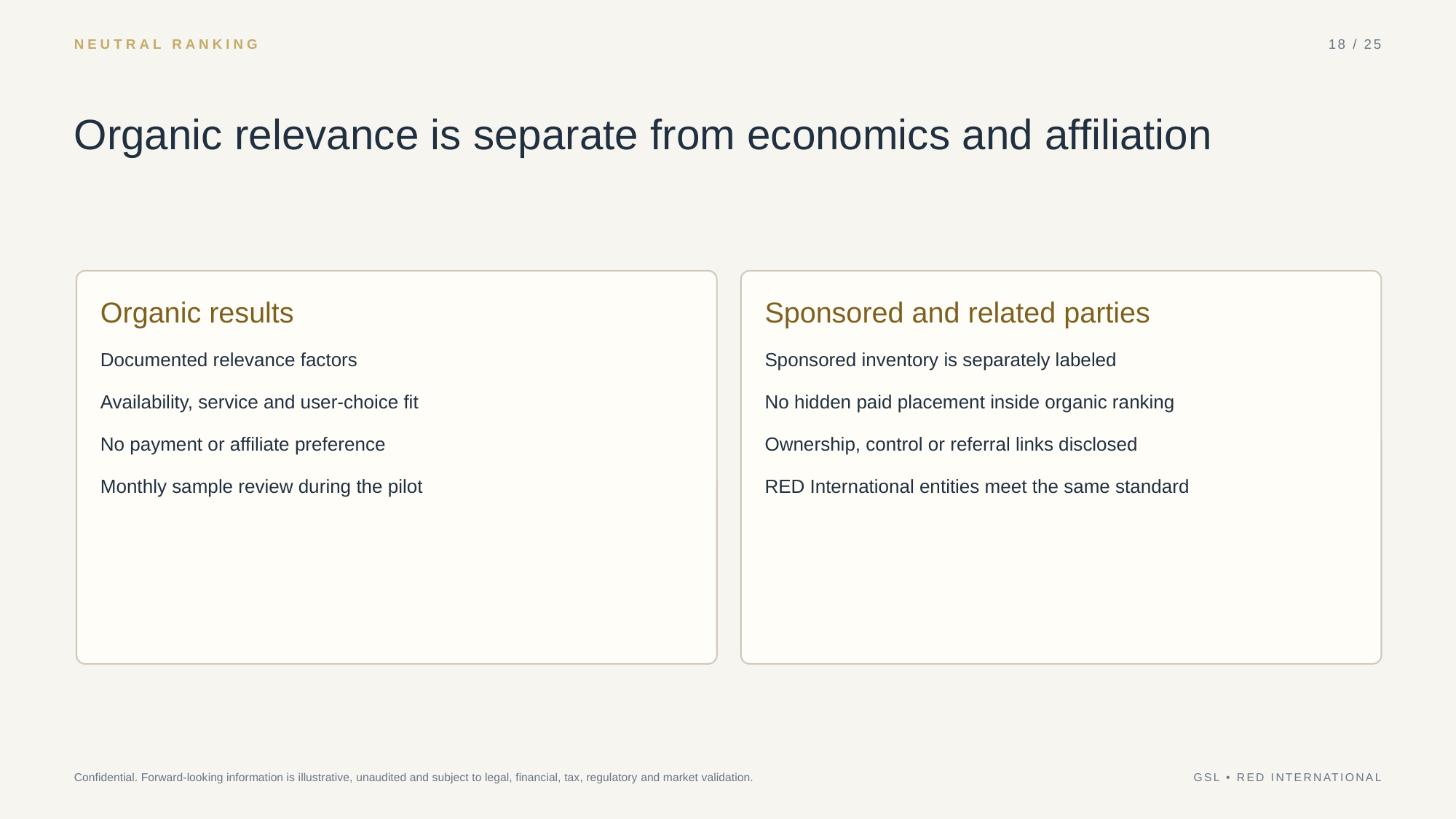

NEUTRAL RANKING
18 / 25
Organic relevance is separate from economics and affiliation

Organic results
Sponsored and related parties
Documented relevance factors

Availability, service and user-choice fit

No payment or affiliate preference

Monthly sample review during the pilot
Sponsored inventory is separately labeled

No hidden paid placement inside organic ranking

Ownership, control or referral links disclosed

RED International entities meet the same standard
Confidential. Forward-looking information is illustrative, unaudited and subject to legal, financial, tax, regulatory and market validation.
GSL • RED INTERNATIONAL